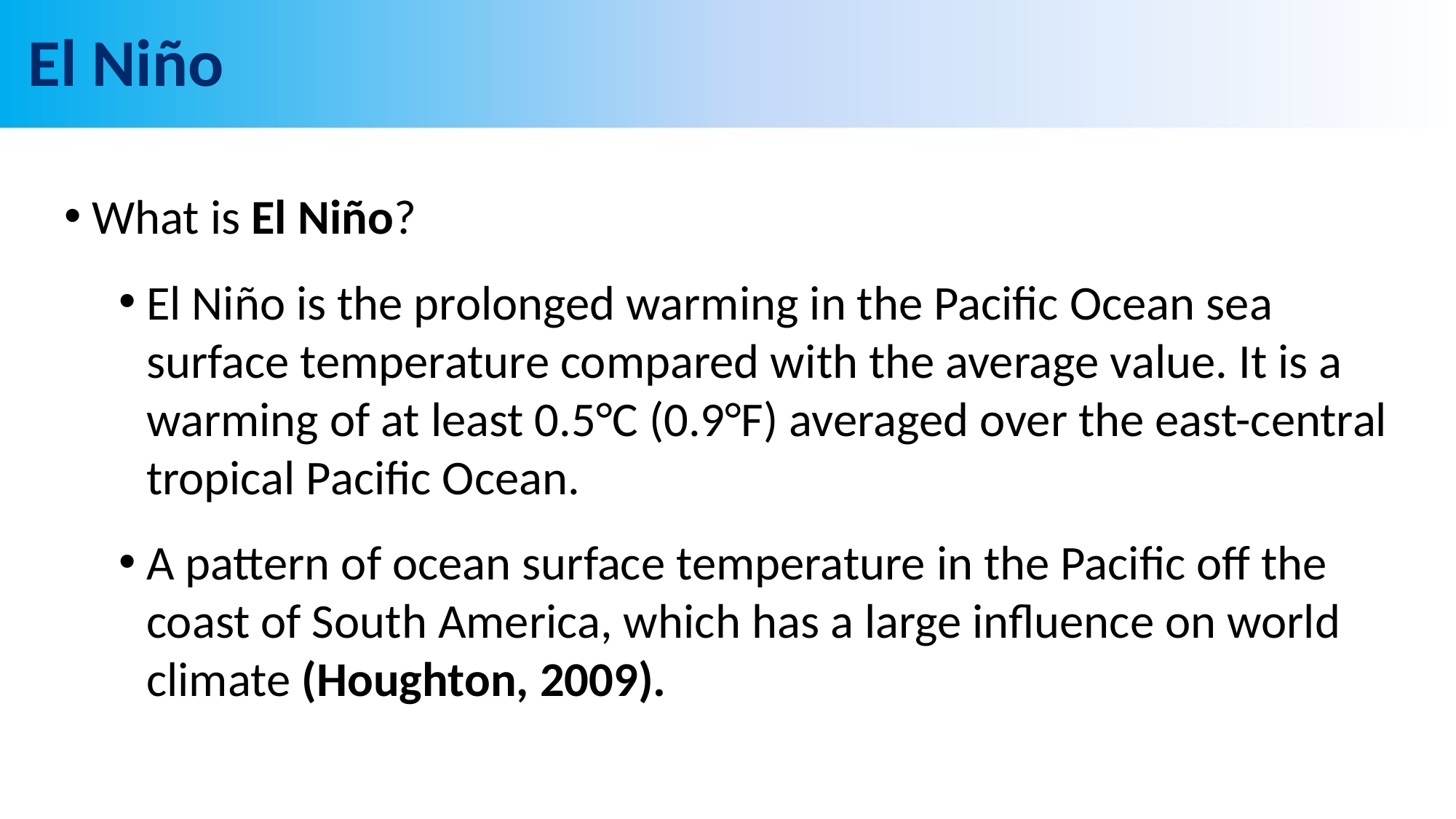

# El Niño
What is El Niño?
El Niño is the prolonged warming in the Pacific Ocean sea surface temperature compared with the average value. It is a warming of at least 0.5°C (0.9°F) averaged over the east-central tropical Pacific Ocean.
A pattern of ocean surface temperature in the Pacific off the coast of South America, which has a large influence on world climate (Houghton, 2009).